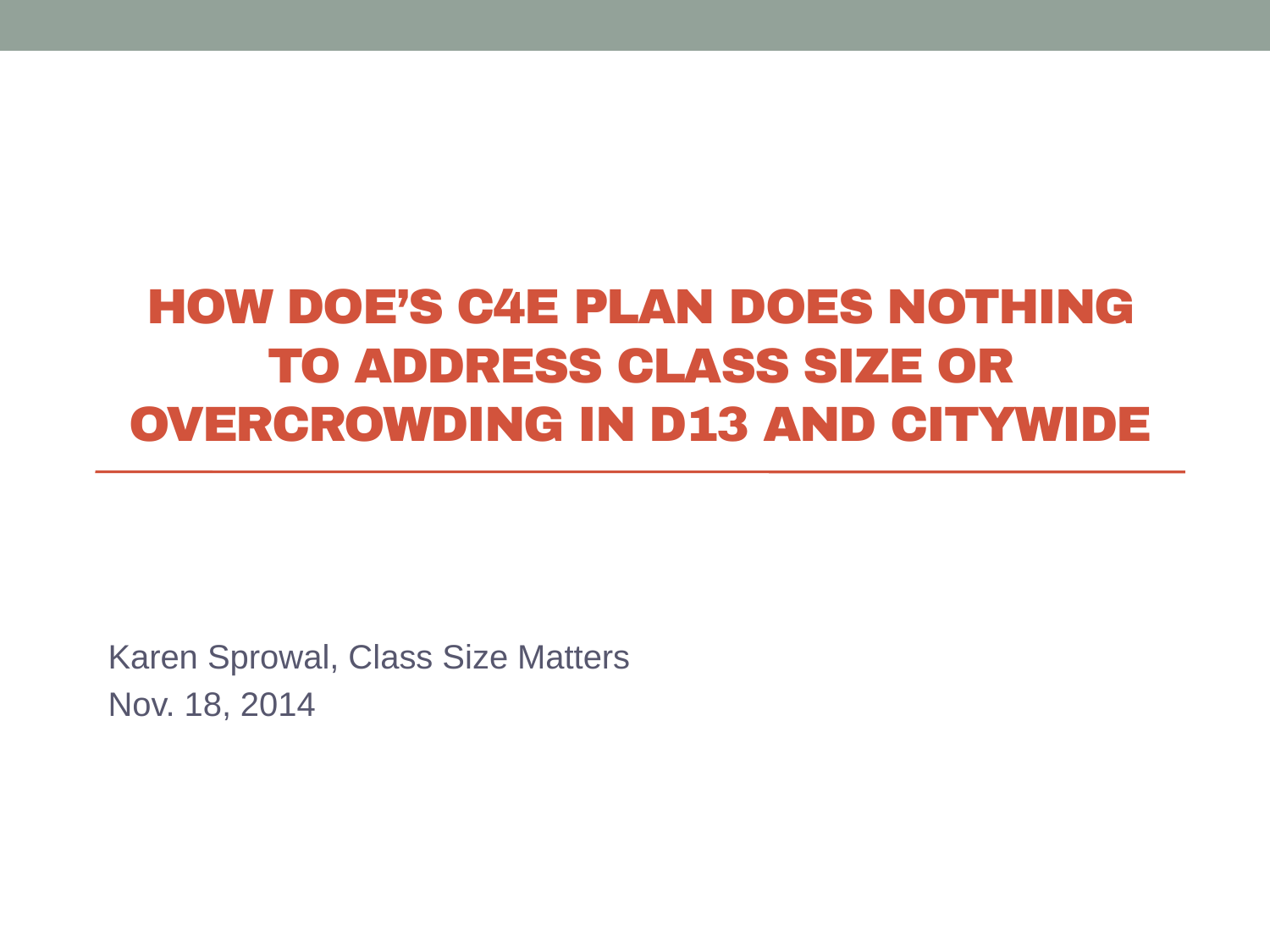

# HOW DOE’s C4E plan Does NOTHING to address class size or overcrowding in D13 and CityWide

Karen Sprowal, Class Size Matters
Nov. 18, 2014